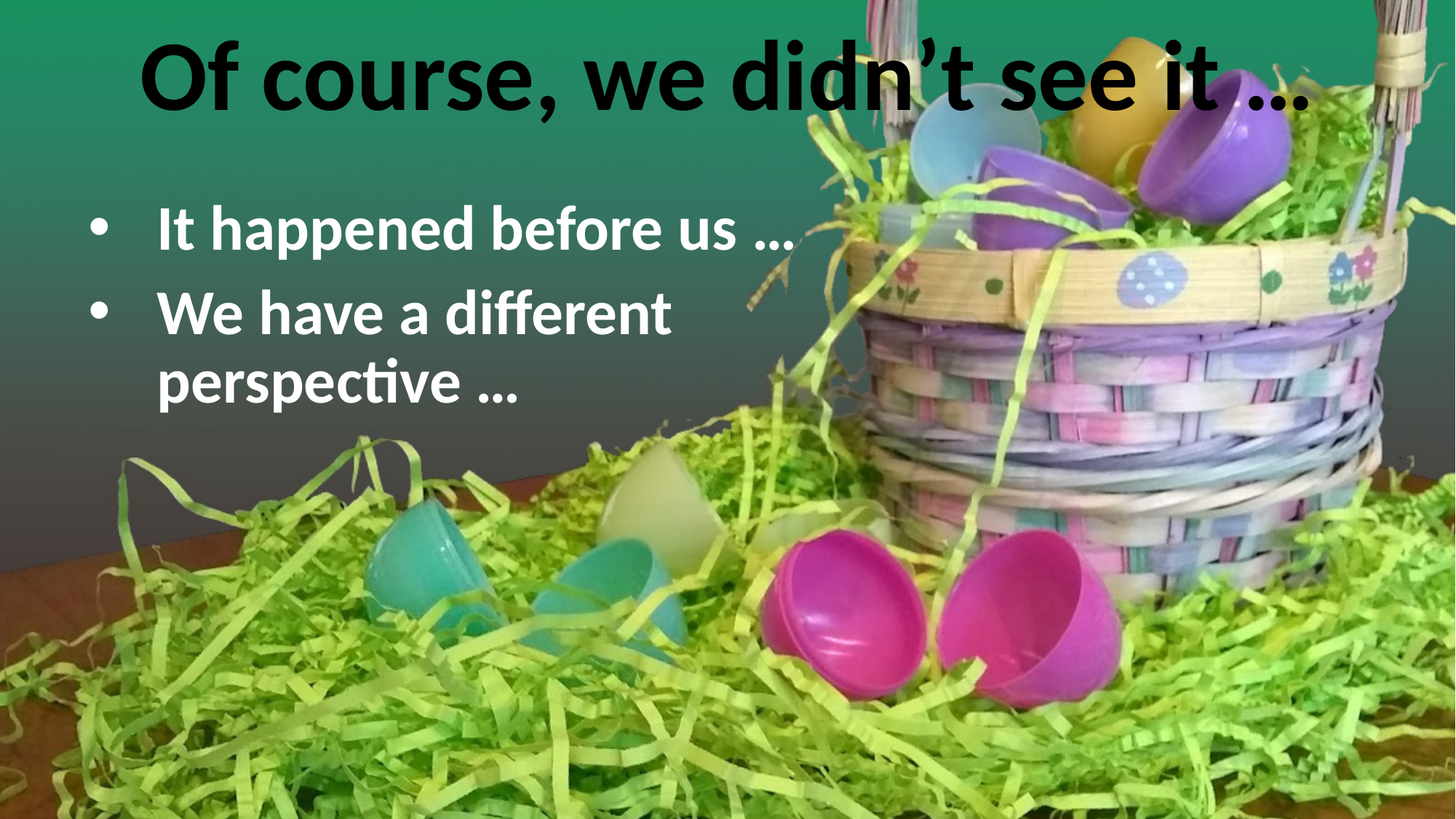

# Of course, we didn’t see it …
It happened before us …
We have a different
perspective …